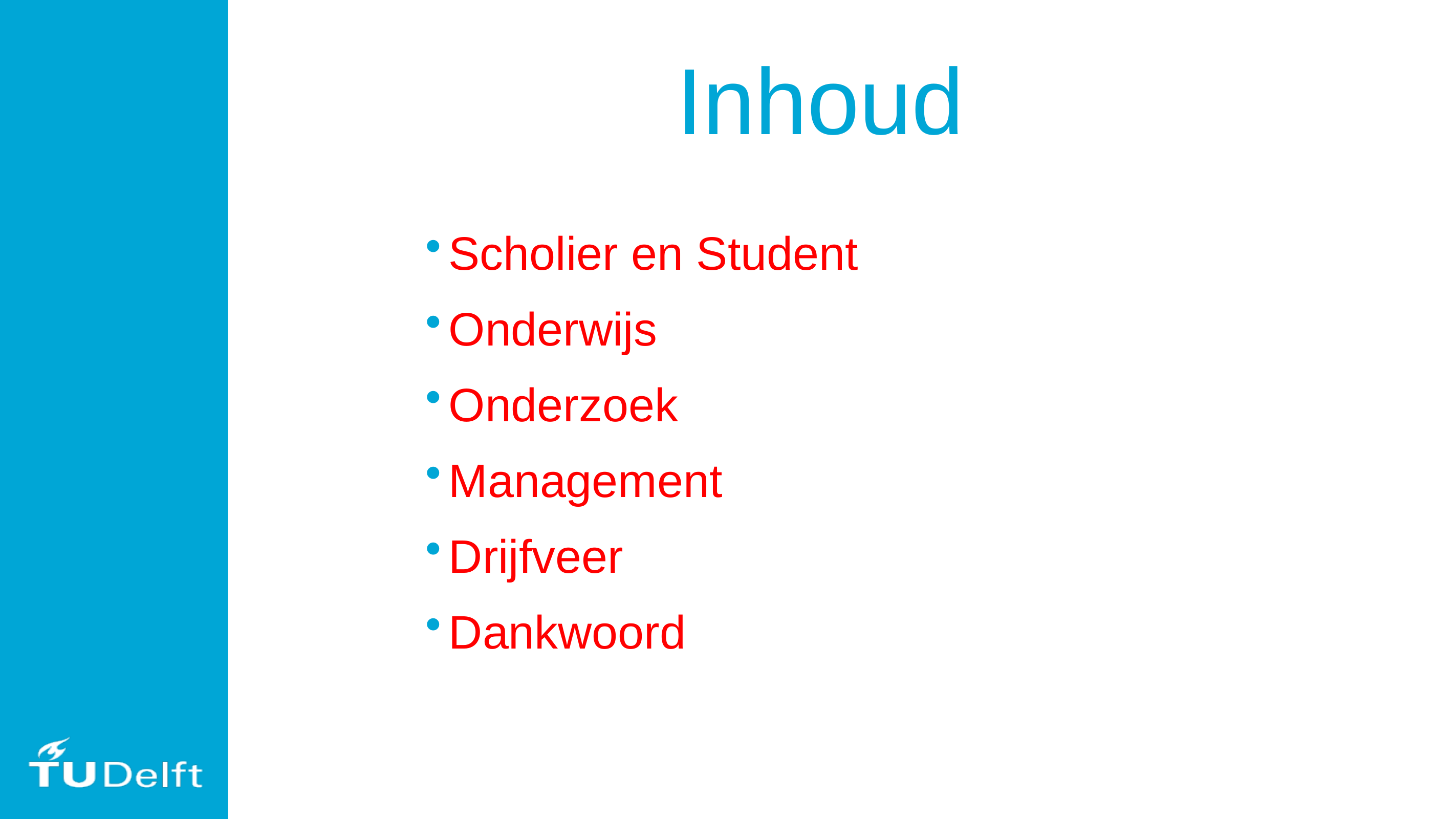

# Inhoud

Scholier en Student

Onderwijs

Onderzoek

Management

Drijfveer

Dankwoord